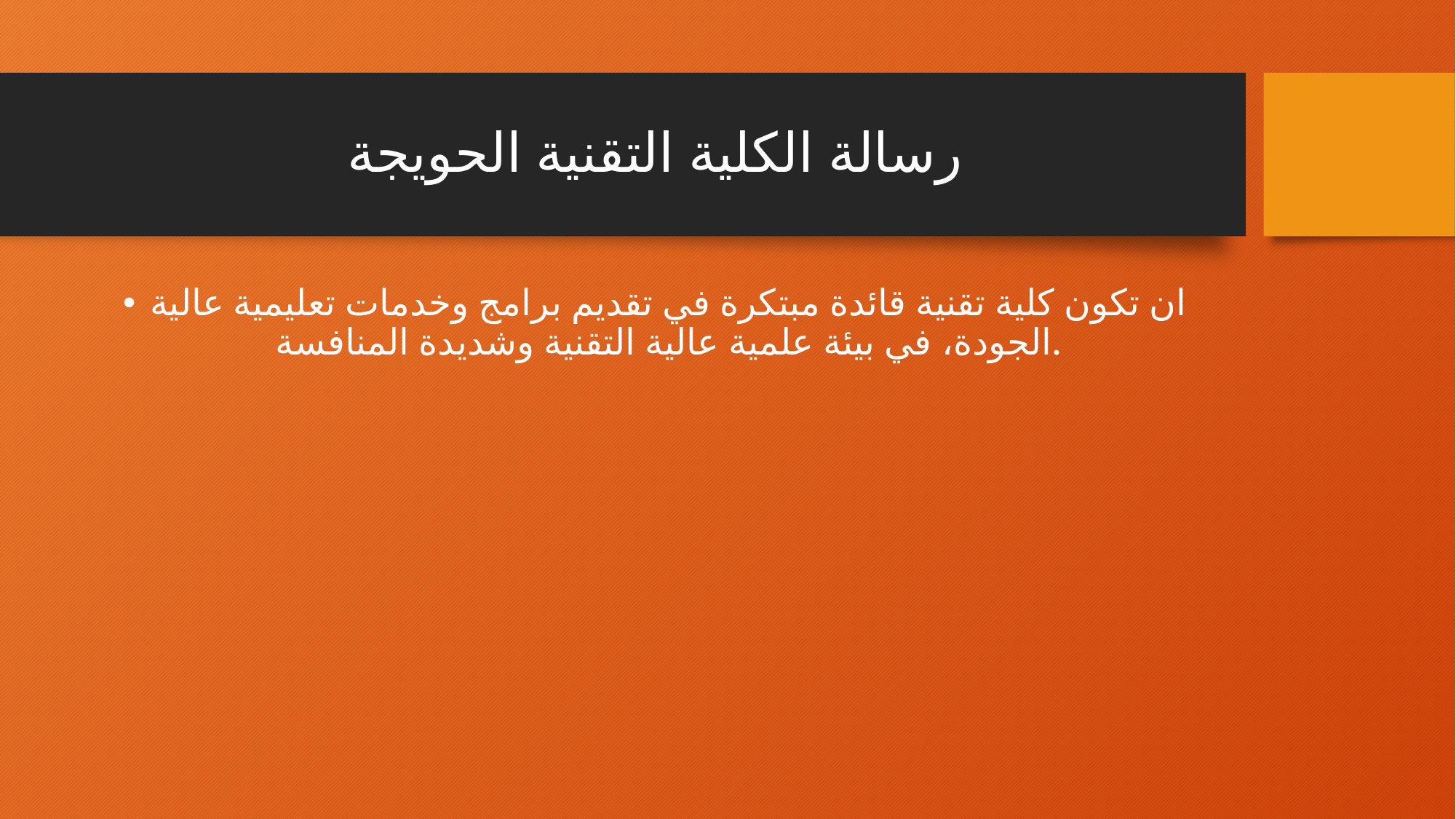

# رسالة الكلية التقنية الحويجة
ان تكون كلية تقنية قائدة مبتكرة في تقديم برامج وخدمات تعليمية عالية الجودة، في بيئة علمية عالية التقنية وشديدة المنافسة.